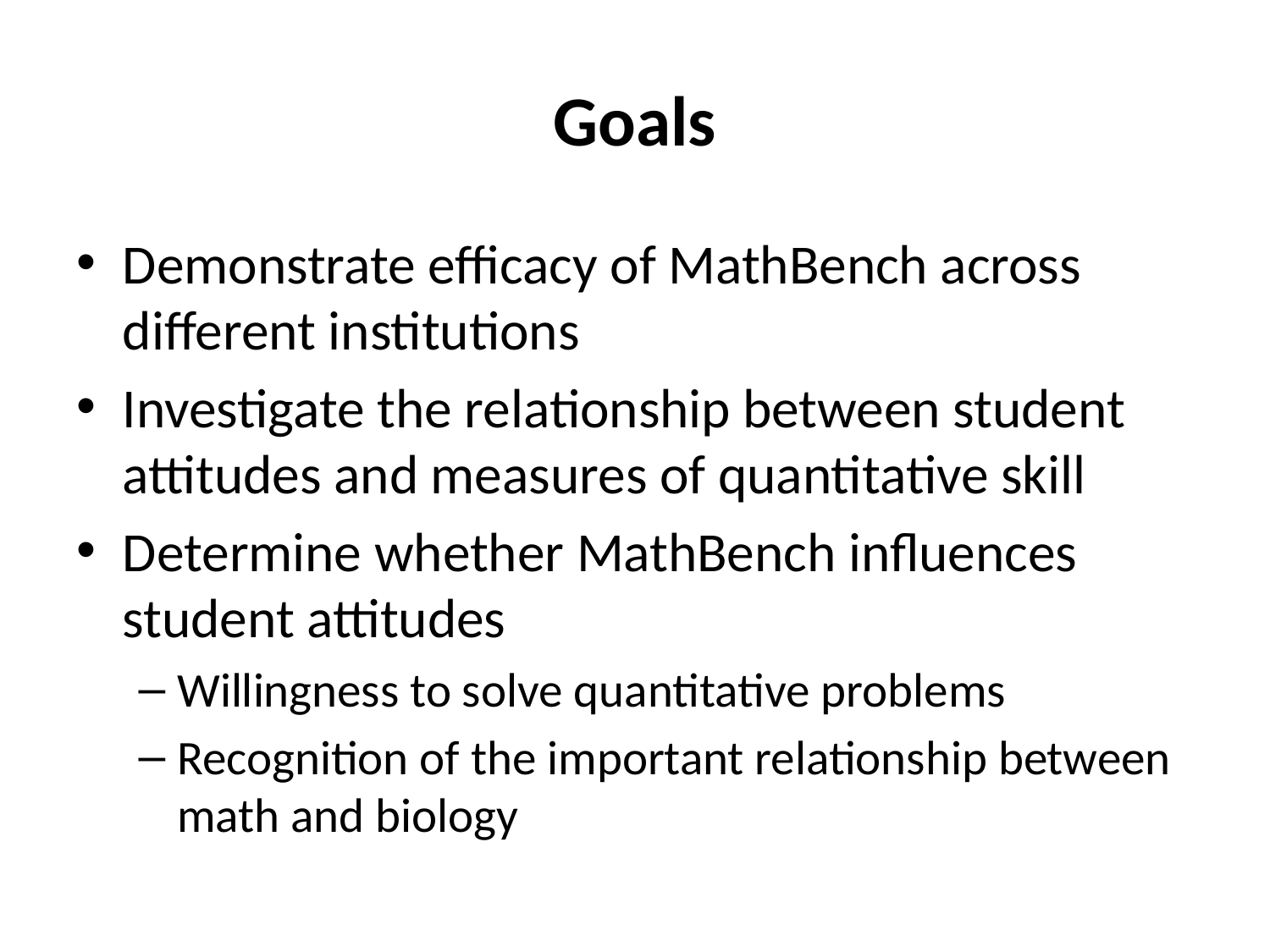

# Goals
Demonstrate efficacy of MathBench across different institutions
Investigate the relationship between student attitudes and measures of quantitative skill
Determine whether MathBench influences student attitudes
Willingness to solve quantitative problems
Recognition of the important relationship between math and biology